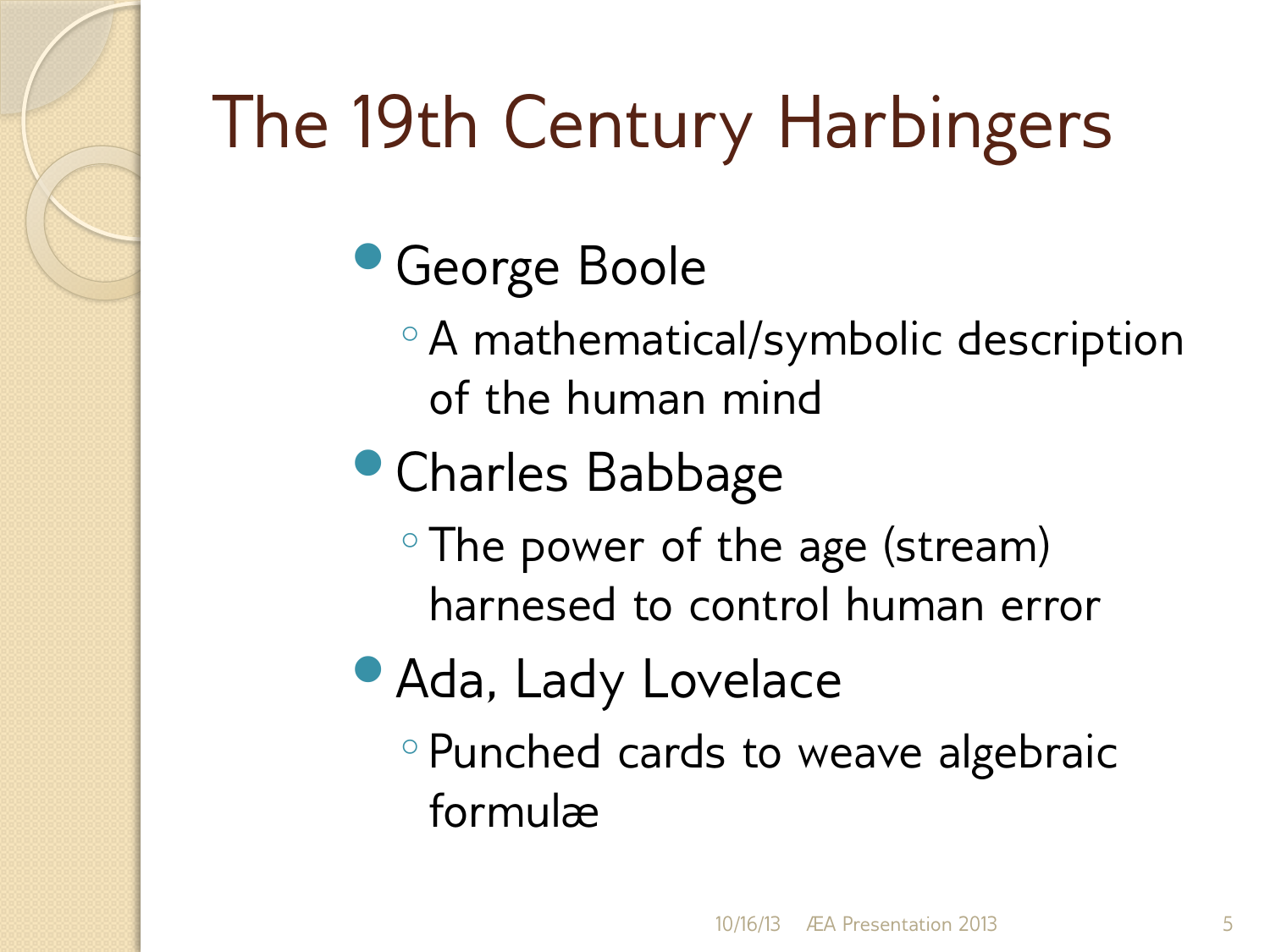

# The 19th Century Harbingers
George Boole
A mathematical/symbolic description of the human mind
Charles Babbage
The power of the age (stream) harnesed to control human error
Ada, Lady Lovelace
Punched cards to weave algebraic formulae
10/16/13
AEA Presentation 2013
5